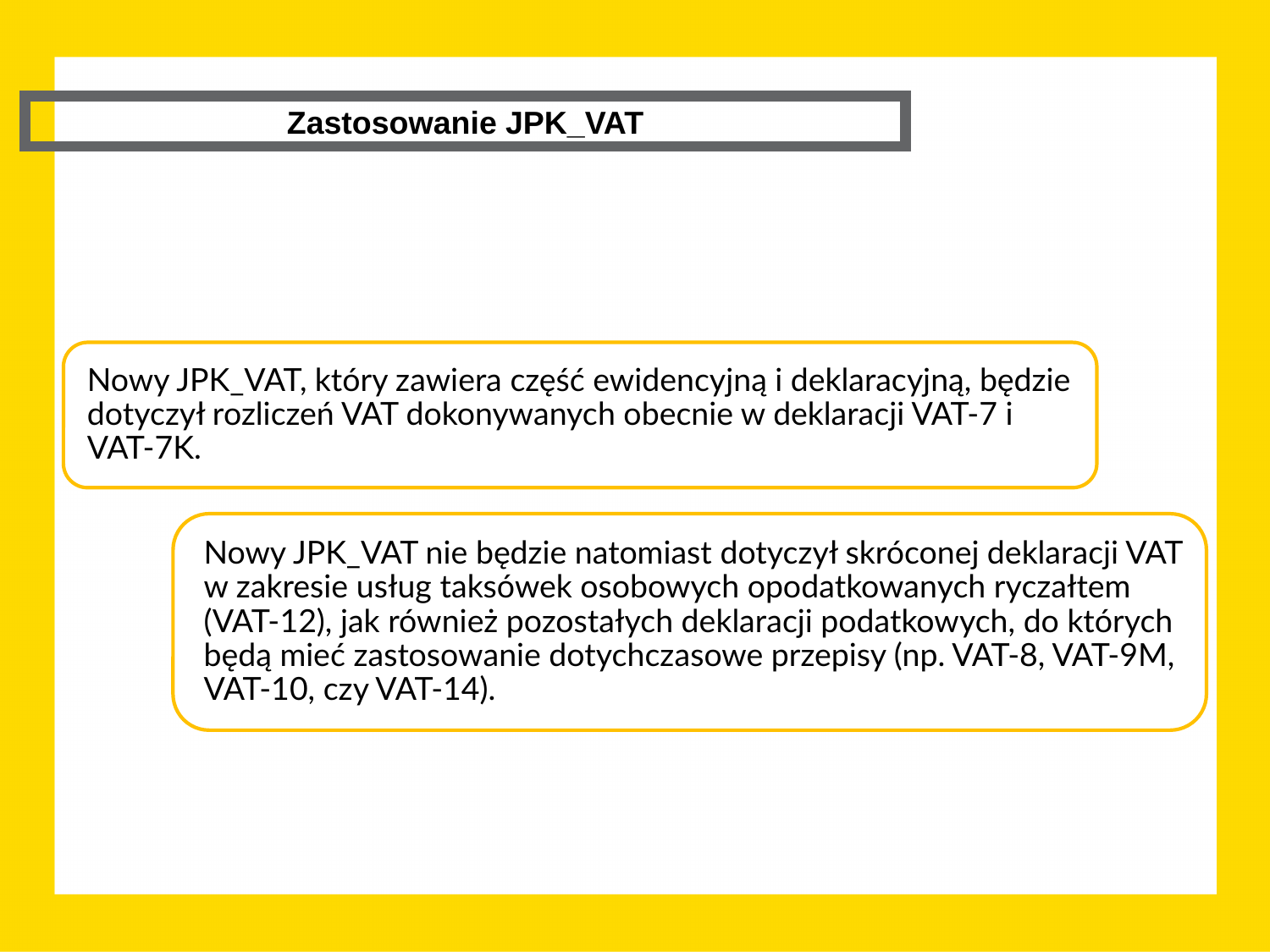

Zastosowanie JPK_VAT
Nowy JPK_VAT, który zawiera część ewidencyjną i deklaracyjną, będzie dotyczył rozliczeń VAT dokonywanych obecnie w deklaracji VAT-7 i VAT-7K.
Nowy JPK_VAT nie będzie natomiast dotyczył skróconej deklaracji VAT w zakresie usług taksówek osobowych opodatkowanych ryczałtem (VAT-12), jak również pozostałych deklaracji podatkowych, do których będą mieć zastosowanie dotychczasowe przepisy (np. VAT-8, VAT-9M, VAT-10, czy VAT-14).